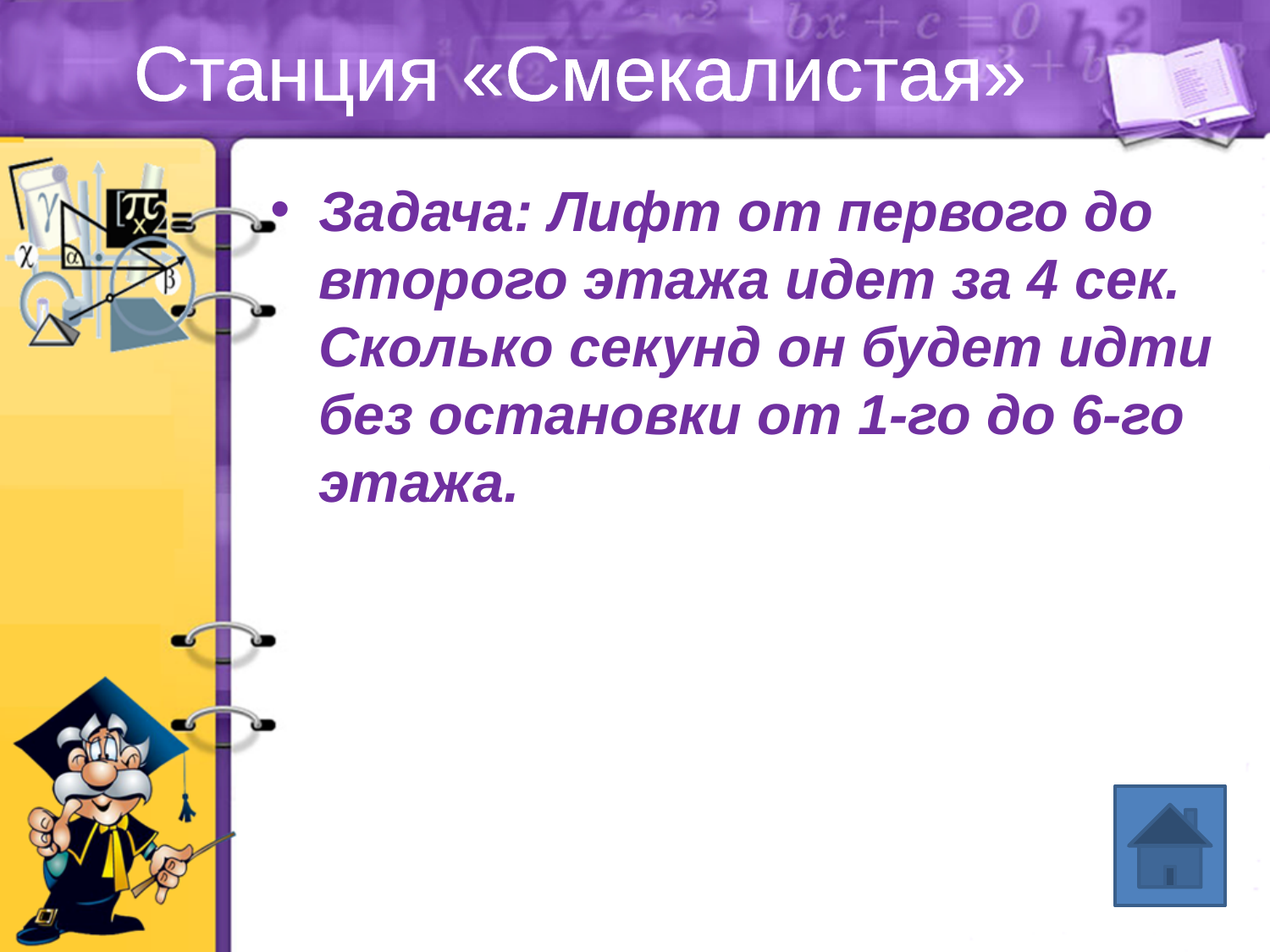

# Станция «Смекалистая»
Задача: Лифт от первого до второго этажа идет за 4 сек. Сколько секунд он будет идти без остановки от 1-го до 6-го этажа.